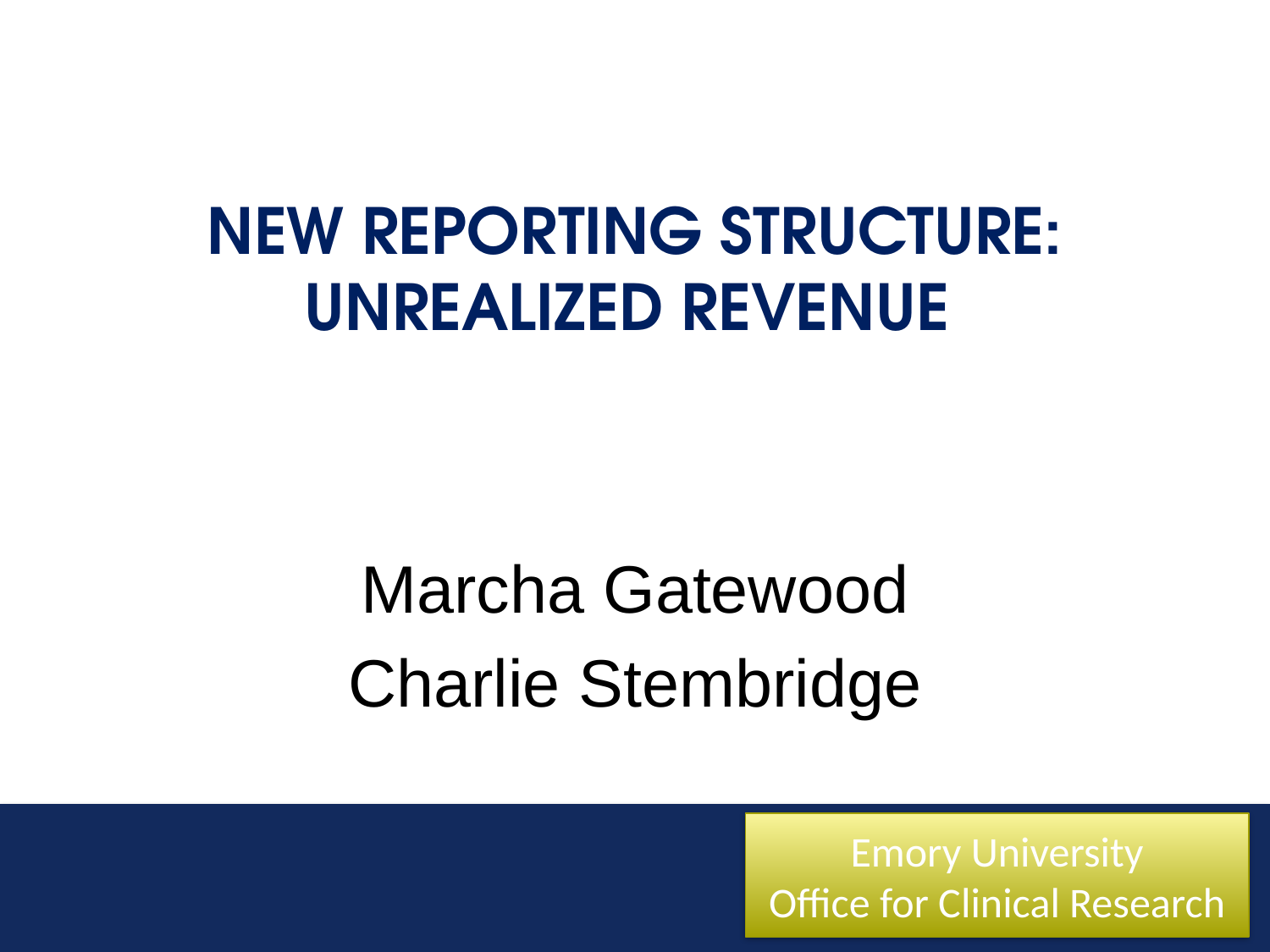

# New reporting structure: Unrealized Revenue
Marcha Gatewood
Charlie Stembridge

Emory University
Office for Clinical Research